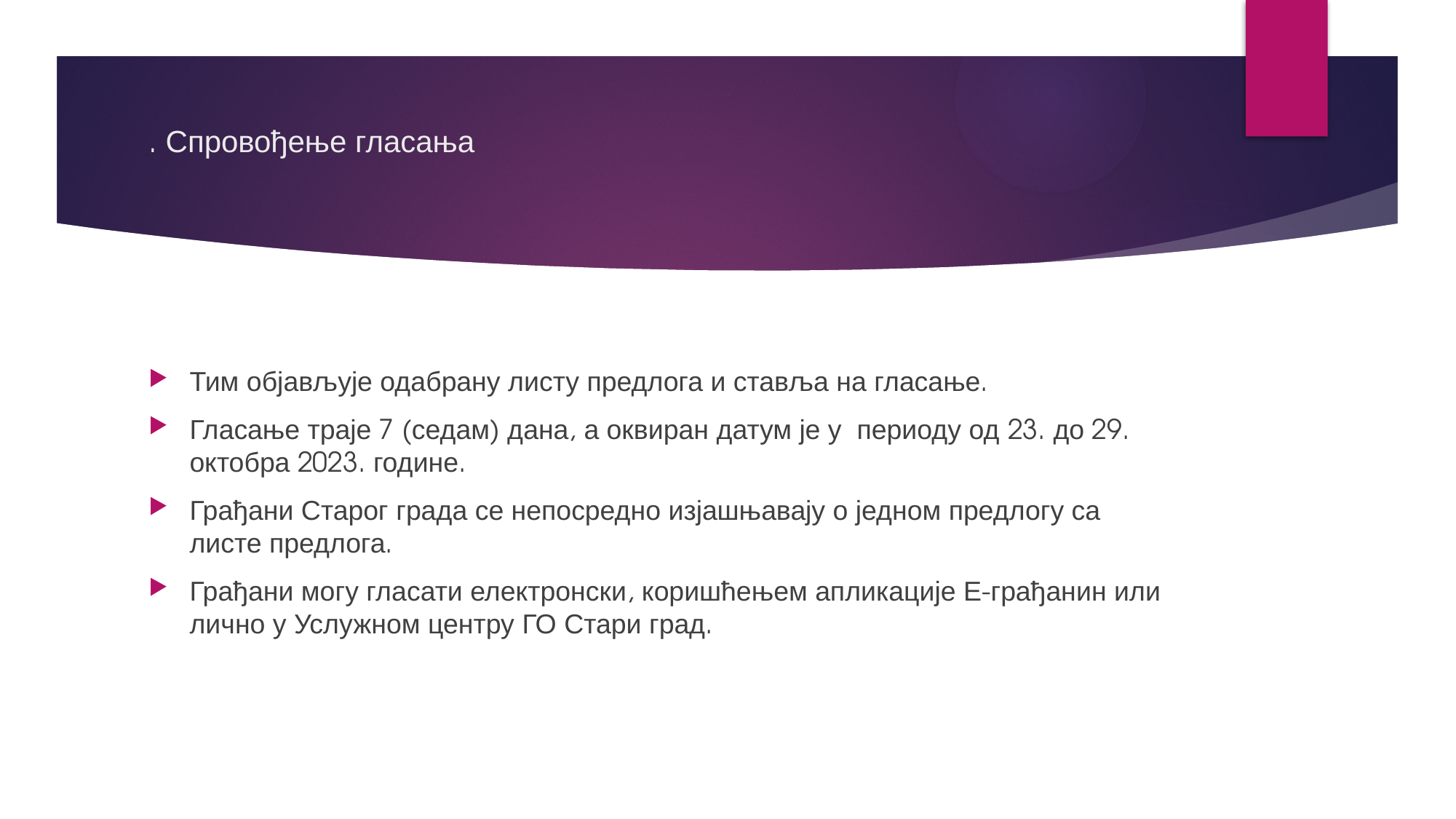

# . Спровођење гласања

Тим објављује одабрану листу предлога и ставља на гласање.
Гласање траје 7 (седам) дана, а оквиран датум је у  периоду од 23. до 29. октобра 2023. године.
Грађани Старог града се непосредно изјашњавају о једном предлогу са листе предлога.
Грађани могу гласати електронски, коришћењем апликације Е-грађанин или лично у Услужном центру ГО Стари град.